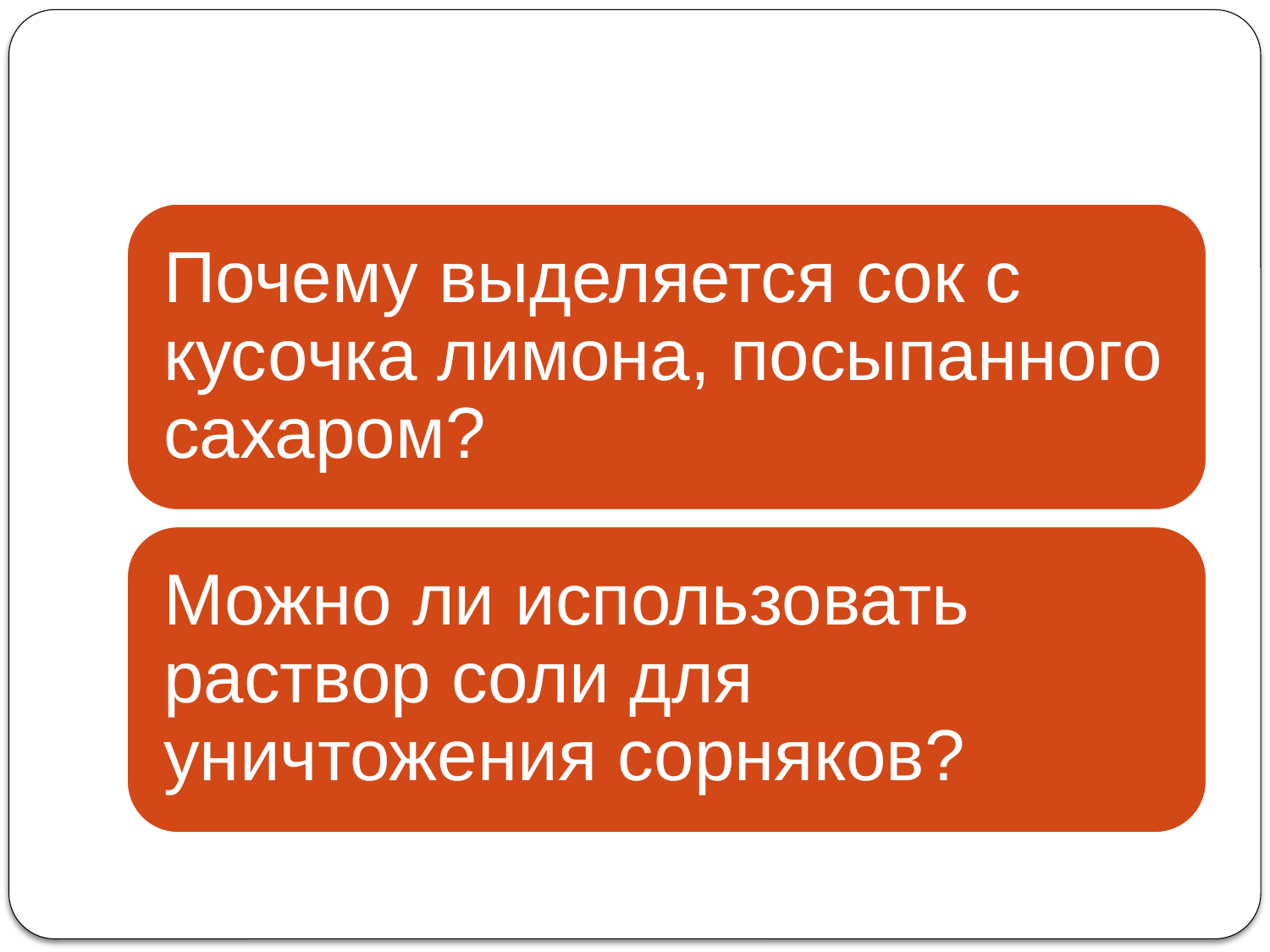

Почему выделяется сок с кусочка лимона, посыпанного сахаром?
Можно ли использовать раствор соли для уничтожения сорняков?